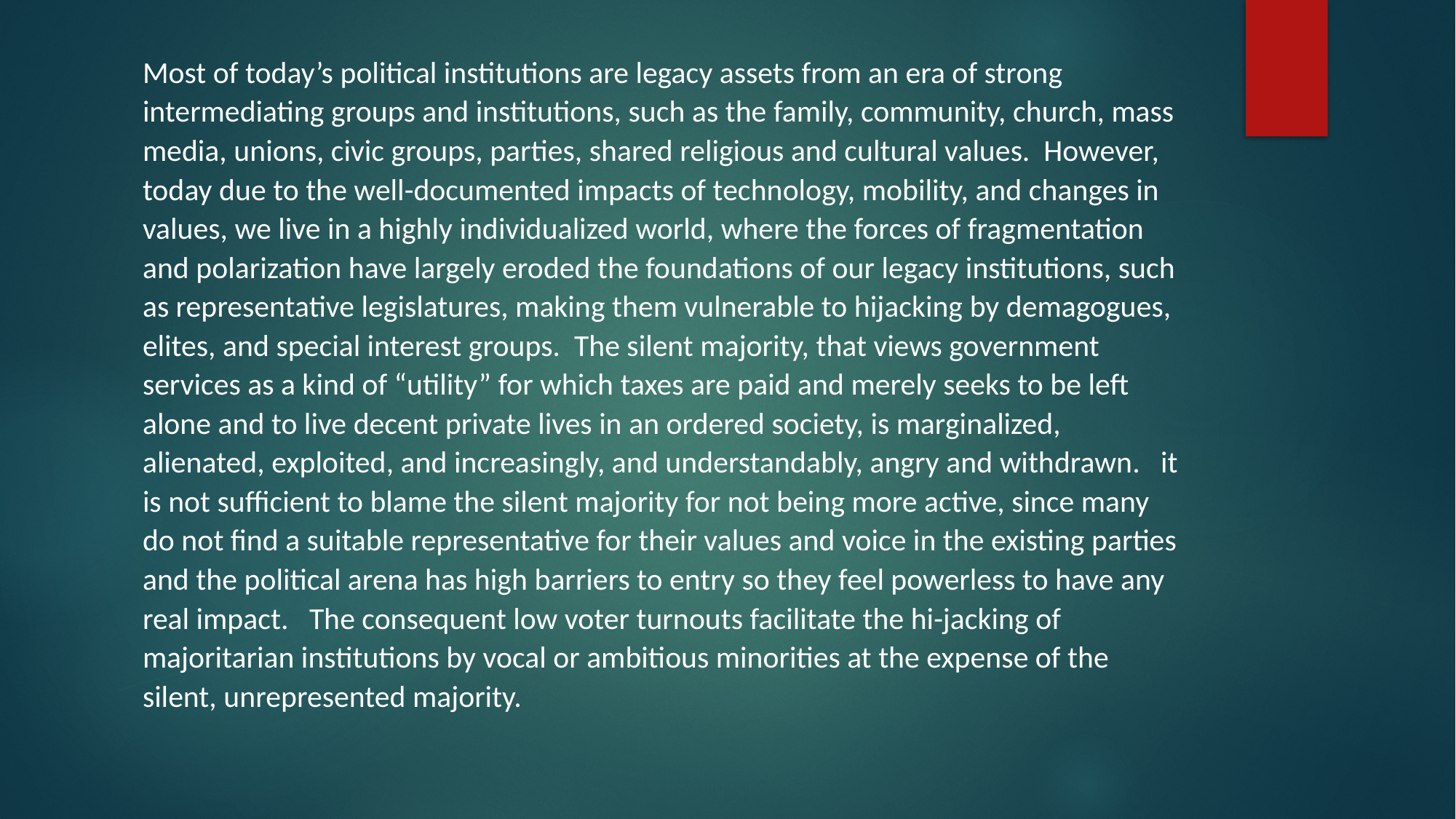

Most of today’s political institutions are legacy assets from an era of strong intermediating groups and institutions, such as the family, community, church, mass media, unions, civic groups, parties, shared religious and cultural values.  However, today due to the well-documented impacts of technology, mobility, and changes in values, we live in a highly individualized world, where the forces of fragmentation and polarization have largely eroded the foundations of our legacy institutions, such as representative legislatures, making them vulnerable to hijacking by demagogues, elites, and special interest groups.  The silent majority, that views government services as a kind of “utility” for which taxes are paid and merely seeks to be left alone and to live decent private lives in an ordered society, is marginalized, alienated, exploited, and increasingly, and understandably, angry and withdrawn.   it is not sufficient to blame the silent majority for not being more active, since many do not find a suitable representative for their values and voice in the existing parties and the political arena has high barriers to entry so they feel powerless to have any real impact.   The consequent low voter turnouts facilitate the hi-jacking of majoritarian institutions by vocal or ambitious minorities at the expense of the silent, unrepresented majority.